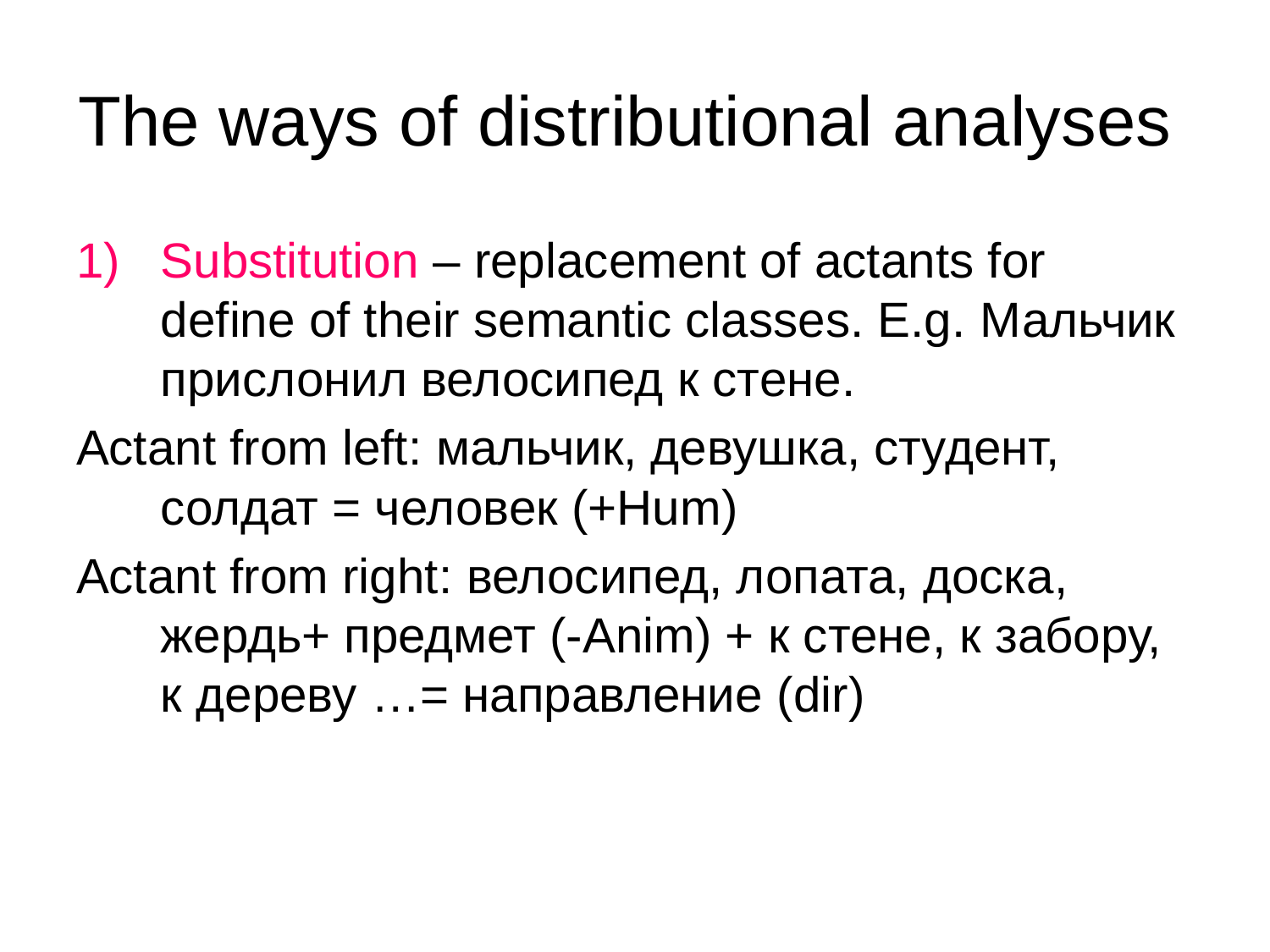

# The ways of distributional analyses
Substitution – replacement of actants for define of their semantic classes. E.g. Мальчик прислонил велосипед к стене.
Actant from left: мальчик, девушка, студент, солдат = человек (+Hum)
Actant from right: велосипед, лопата, доска, жердь+ предмет (-Anim) + к стене, к забору, к дереву …= направление (dir)